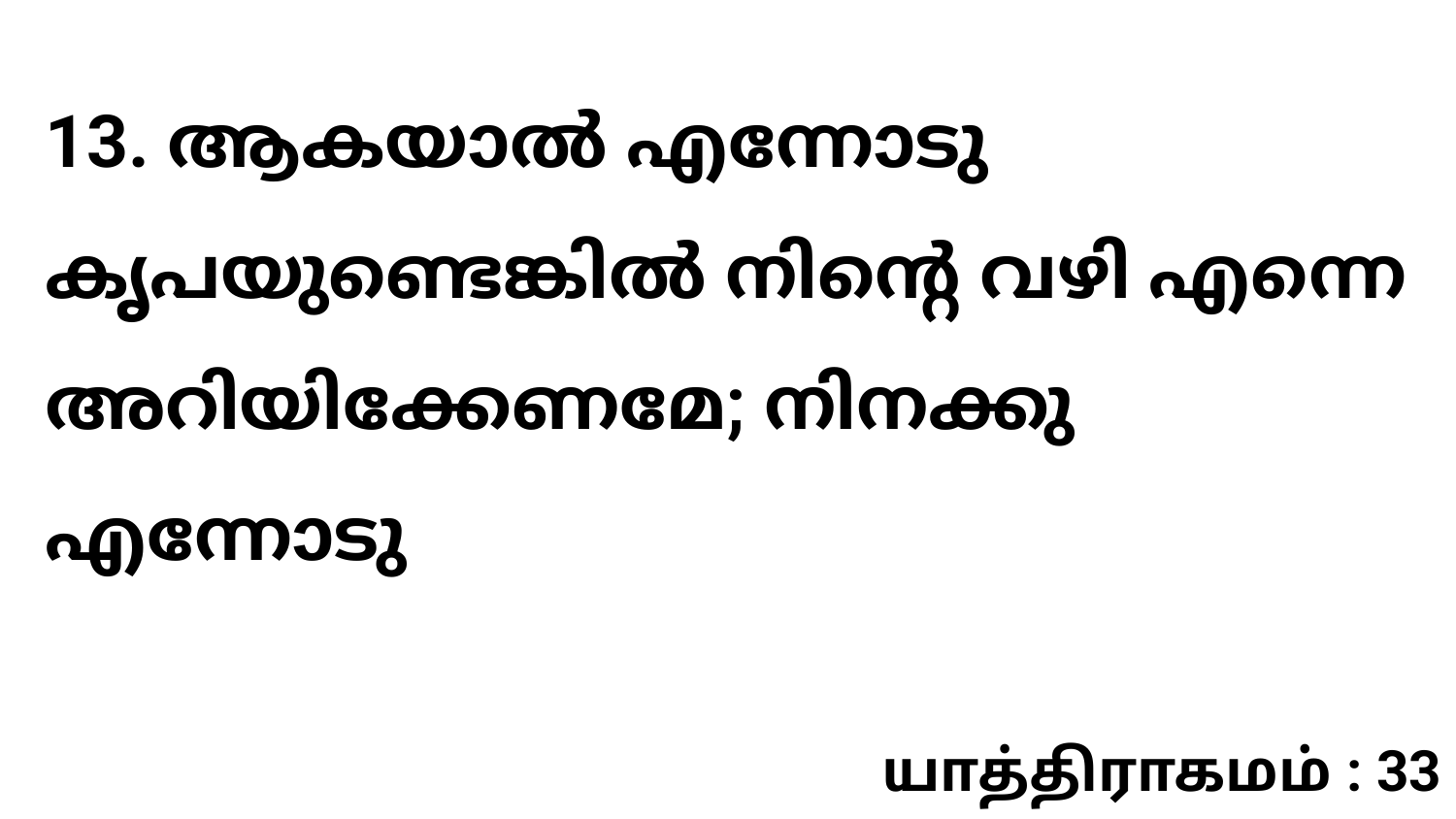

13. ആകയാൽ എന്നോടു കൃപയുണ്ടെങ്കിൽ നിന്റെ വഴി എന്നെ അറിയിക്കേണമേ; നിനക്കു എന്നോടു
யாத்திராகமம் : 33